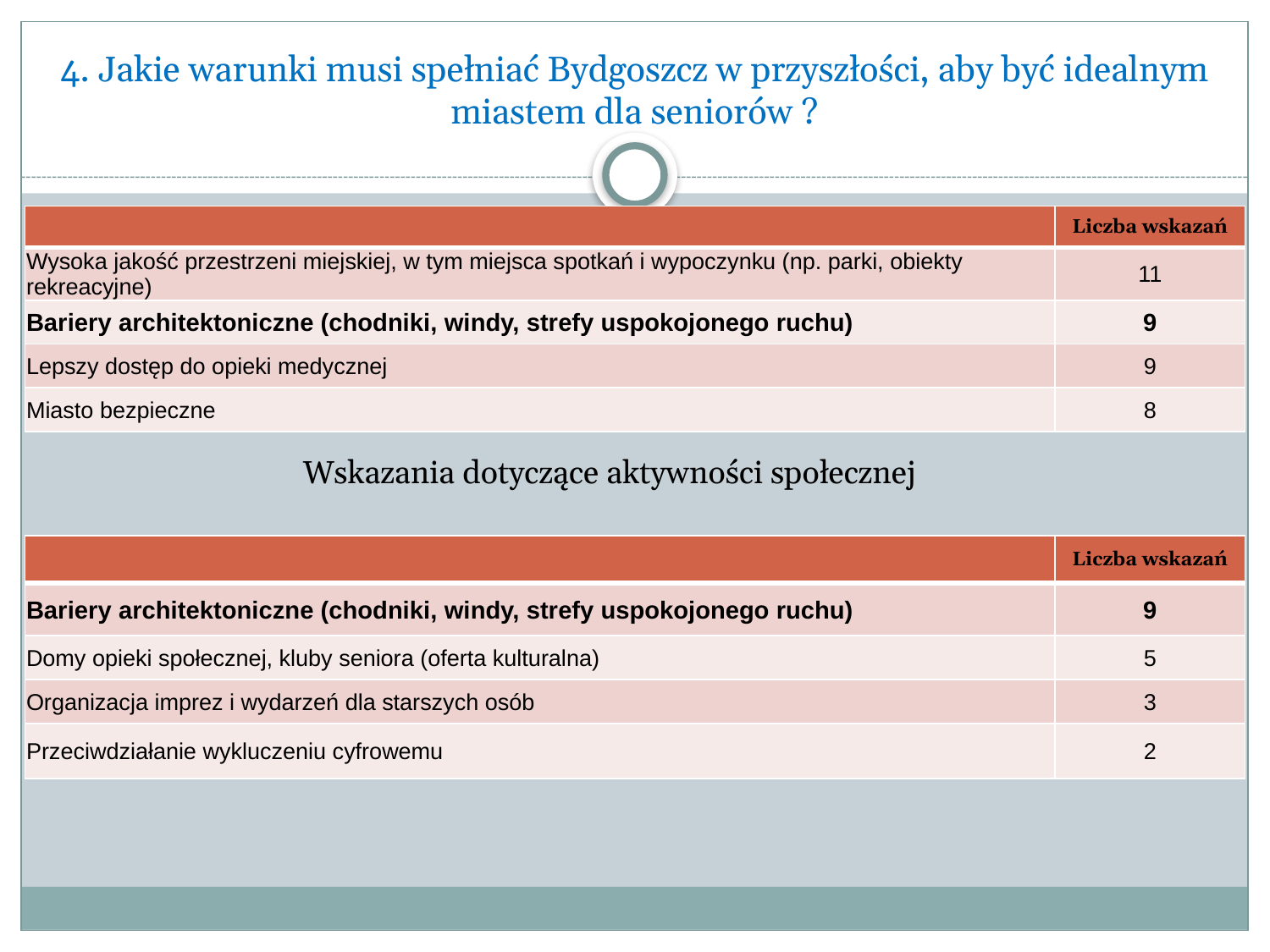

# 4. Jakie warunki musi spełniać Bydgoszcz w przyszłości, aby być idealnym miastem dla seniorów ?
|  | Liczba wskazań |
| --- | --- |
| Wysoka jakość przestrzeni miejskiej, w tym miejsca spotkań i wypoczynku (np. parki, obiekty rekreacyjne) | 11 |
| Bariery architektoniczne (chodniki, windy, strefy uspokojonego ruchu) | 9 |
| Lepszy dostęp do opieki medycznej | 9 |
| Miasto bezpieczne | 8 |
Wskazania dotyczące aktywności społecznej
|  | Liczba wskazań |
| --- | --- |
| Bariery architektoniczne (chodniki, windy, strefy uspokojonego ruchu) | 9 |
| Domy opieki społecznej, kluby seniora (oferta kulturalna) | 5 |
| Organizacja imprez i wydarzeń dla starszych osób | 3 |
| Przeciwdziałanie wykluczeniu cyfrowemu | 2 |